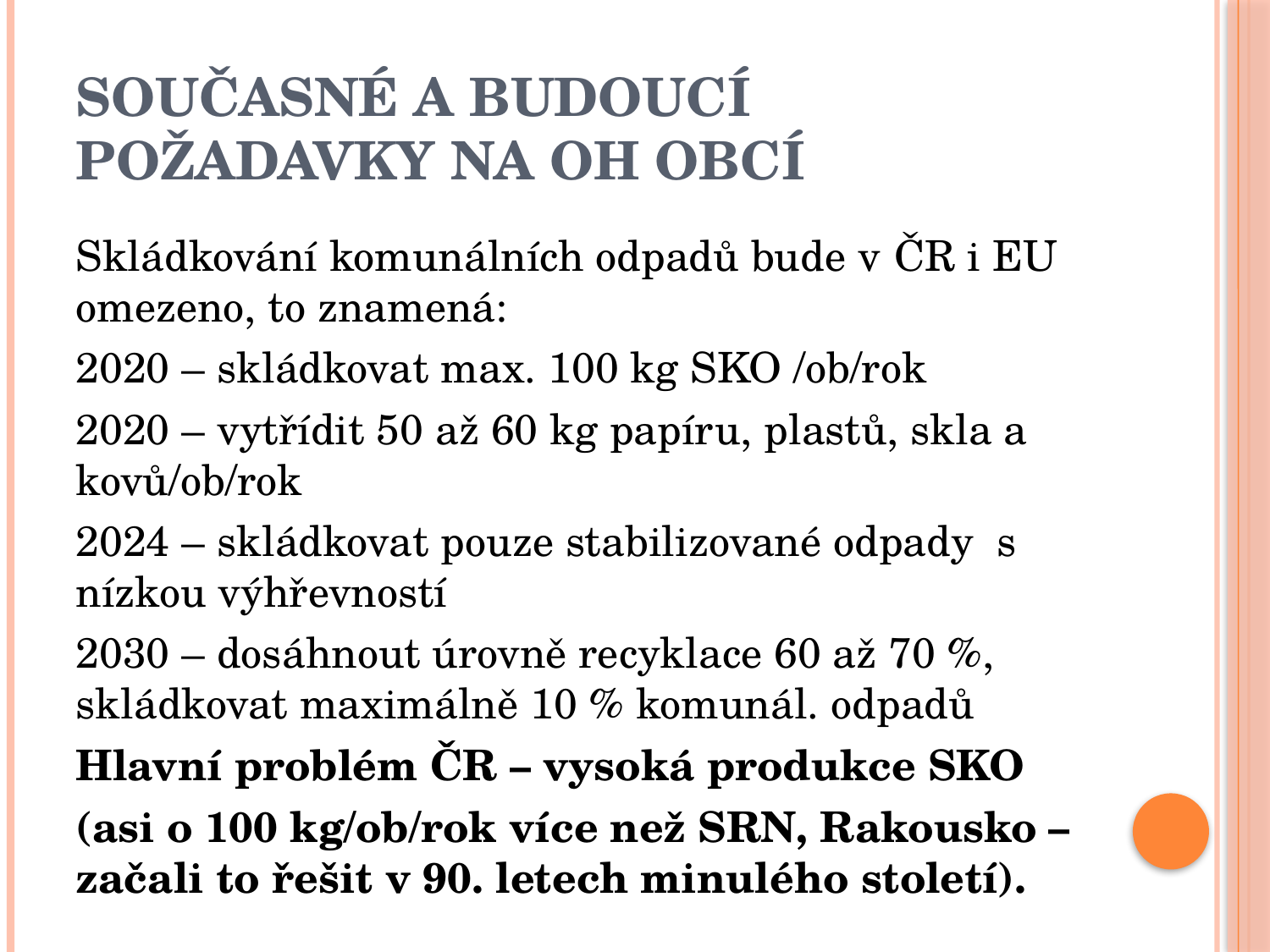

# Současné a budoucí požadavky na OH obcí
Skládkování komunálních odpadů bude v ČR i EU omezeno, to znamená:
2020 – skládkovat max. 100 kg SKO /ob/rok
2020 – vytřídit 50 až 60 kg papíru, plastů, skla a kovů/ob/rok
2024 – skládkovat pouze stabilizované odpady  s nízkou výhřevností
2030 – dosáhnout úrovně recyklace 60 až 70 %, skládkovat maximálně 10 % komunál. odpadů
Hlavní problém ČR – vysoká produkce SKO
(asi o 100 kg/ob/rok více než SRN, Rakousko – začali to řešit v 90. letech minulého století).